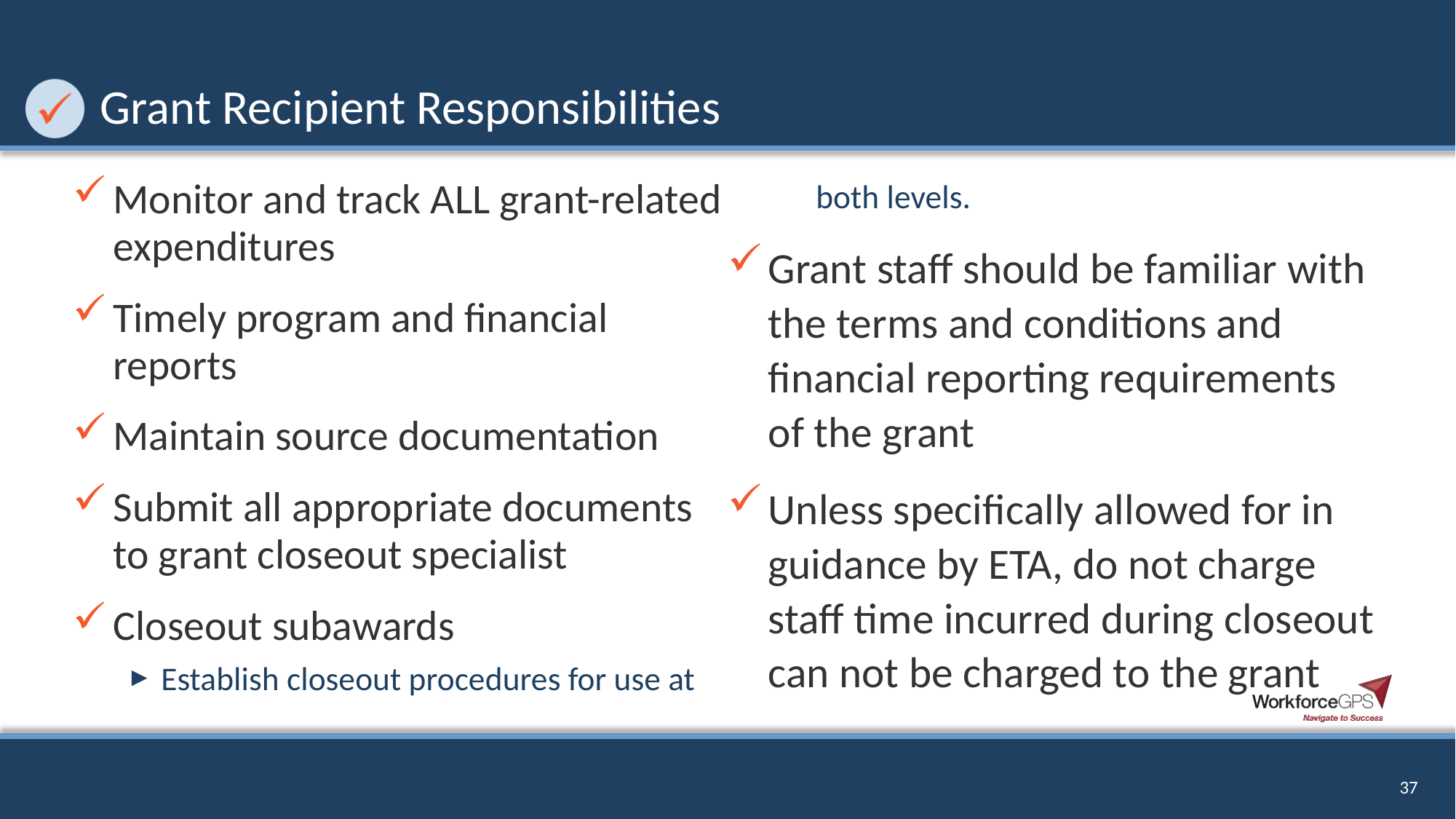

# Grant Recipient Responsibilities
Monitor and track ALL grant-related expenditures
Timely program and financial reports
Maintain source documentation
Submit all appropriate documents to grant closeout specialist
Closeout subawards
Establish closeout procedures for use at both levels.
Grant staff should be familiar with the terms and conditions and financial reporting requirements of the grant
Unless specifically allowed for in guidance by ETA, do not charge staff time incurred during closeout can not be charged to the grant
37